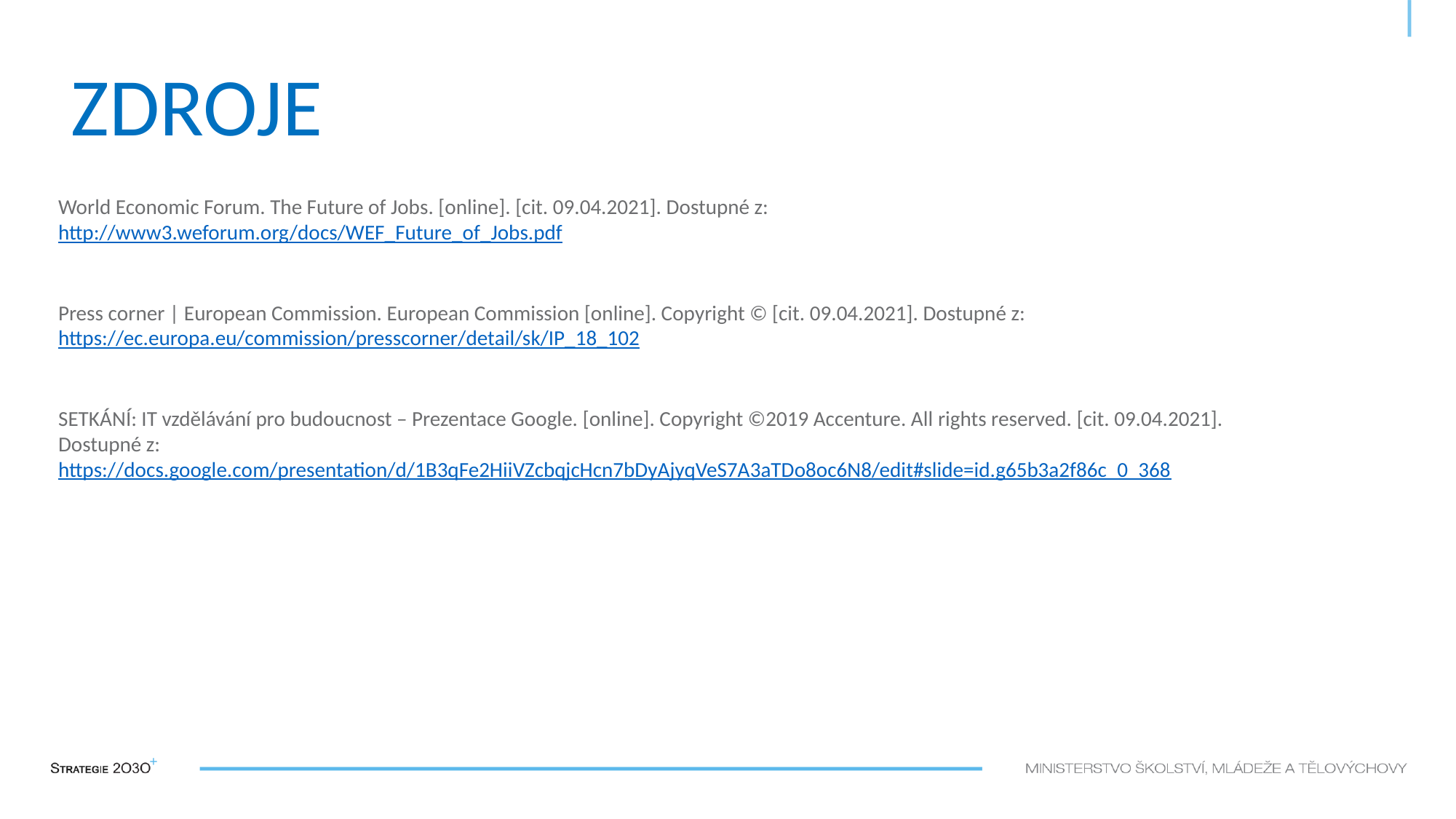

# Zdroje
World Economic Forum. The Future of Jobs. [online]. [cit. 09.04.2021]. Dostupné z: http://www3.weforum.org/docs/WEF_Future_of_Jobs.pdf
Press corner | European Commission. European Commission [online]. Copyright © [cit. 09.04.2021]. Dostupné z: https://ec.europa.eu/commission/presscorner/detail/sk/IP_18_102
SETKÁNÍ: IT vzdělávání pro budoucnost – Prezentace Google. [online]. Copyright ©2019 Accenture. All rights reserved. [cit. 09.04.2021]. Dostupné z: https://docs.google.com/presentation/d/1B3qFe2HiiVZcbqjcHcn7bDyAjyqVeS7A3aTDo8oc6N8/edit#slide=id.g65b3a2f86c_0_368